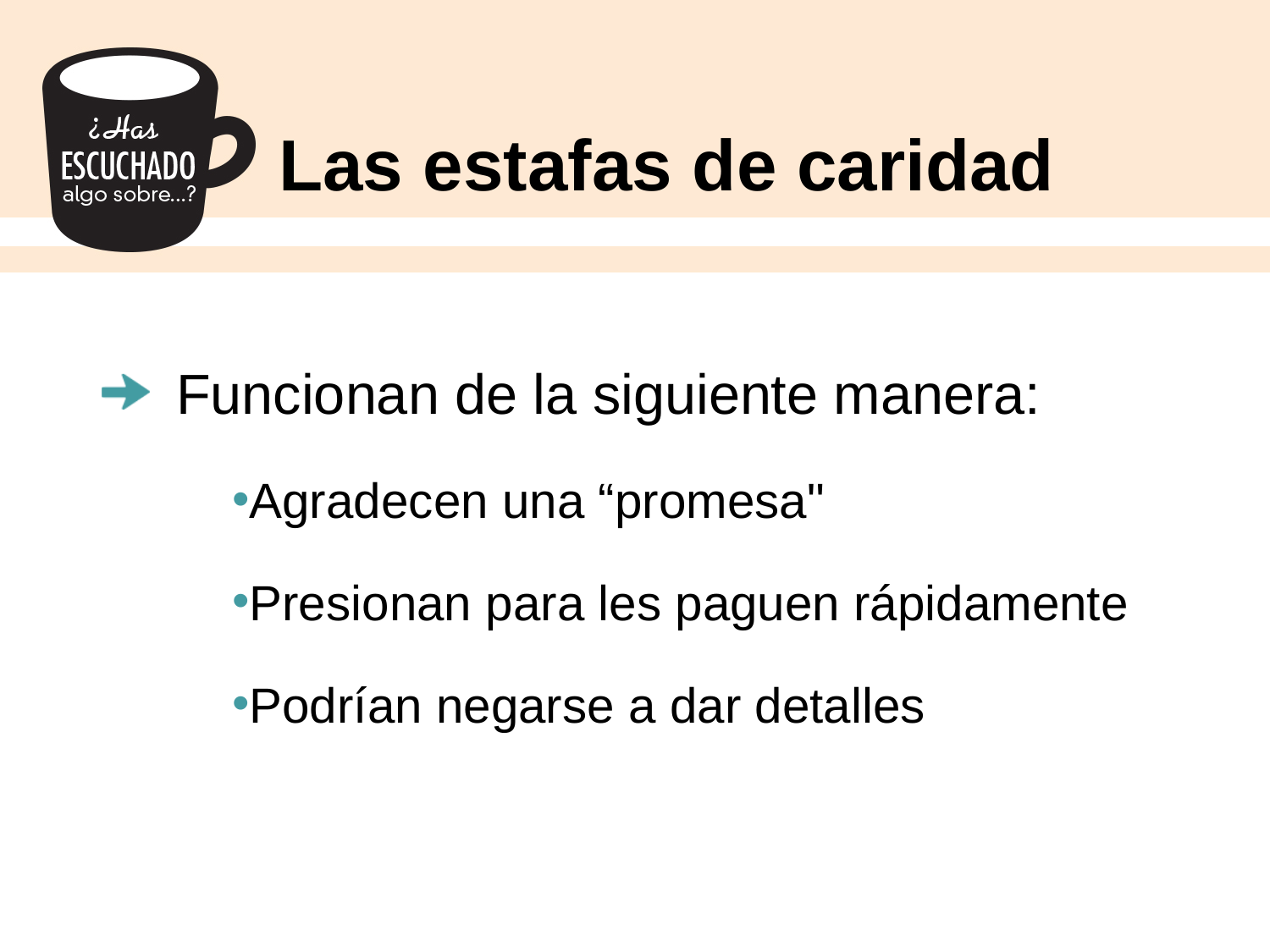

# Las estafas de caridad
Funcionan de la siguiente manera:
Agradecen una “promesa"
Presionan para les paguen rápidamente
Podrían negarse a dar detalles